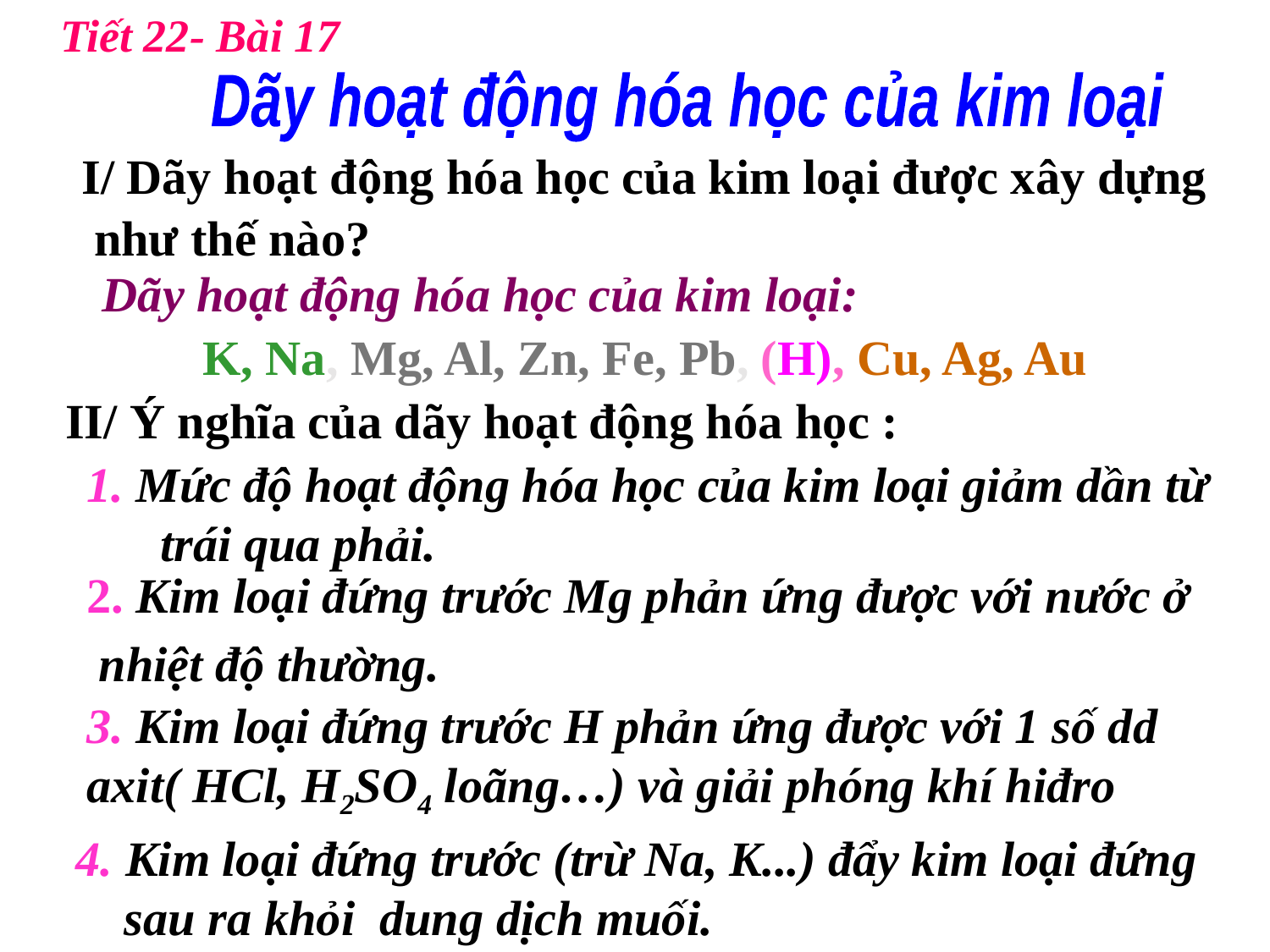

Tiết 22- Bài 17
Dãy hoạt động hóa học của kim loại
I/ Dãy hoạt động hóa học của kim loại được xây dựng
 như thế nào?
   Dãy hoạt động hóa học của kim loại:
K, Na, Mg, Al, Zn, Fe, Pb, (H), Cu, Ag, Au
II/ Ý nghĩa của dãy hoạt động hóa học :
1. Mức độ hoạt động hóa học của kim loại giảm dần từ          trái qua phải.
2. Kim loại đứng trước Mg phản ứng được với nước ở
 nhiệt độ thường.
3. Kim loại đứng trước H phản ứng được với 1 số dd  axit( HCl, H2SO4 loãng…) và giải phóng khí hiđro
4. Kim loại đứng trước (trừ Na, K...) đẩy kim loại đứng sau ra khỏi  dung dịch muối.